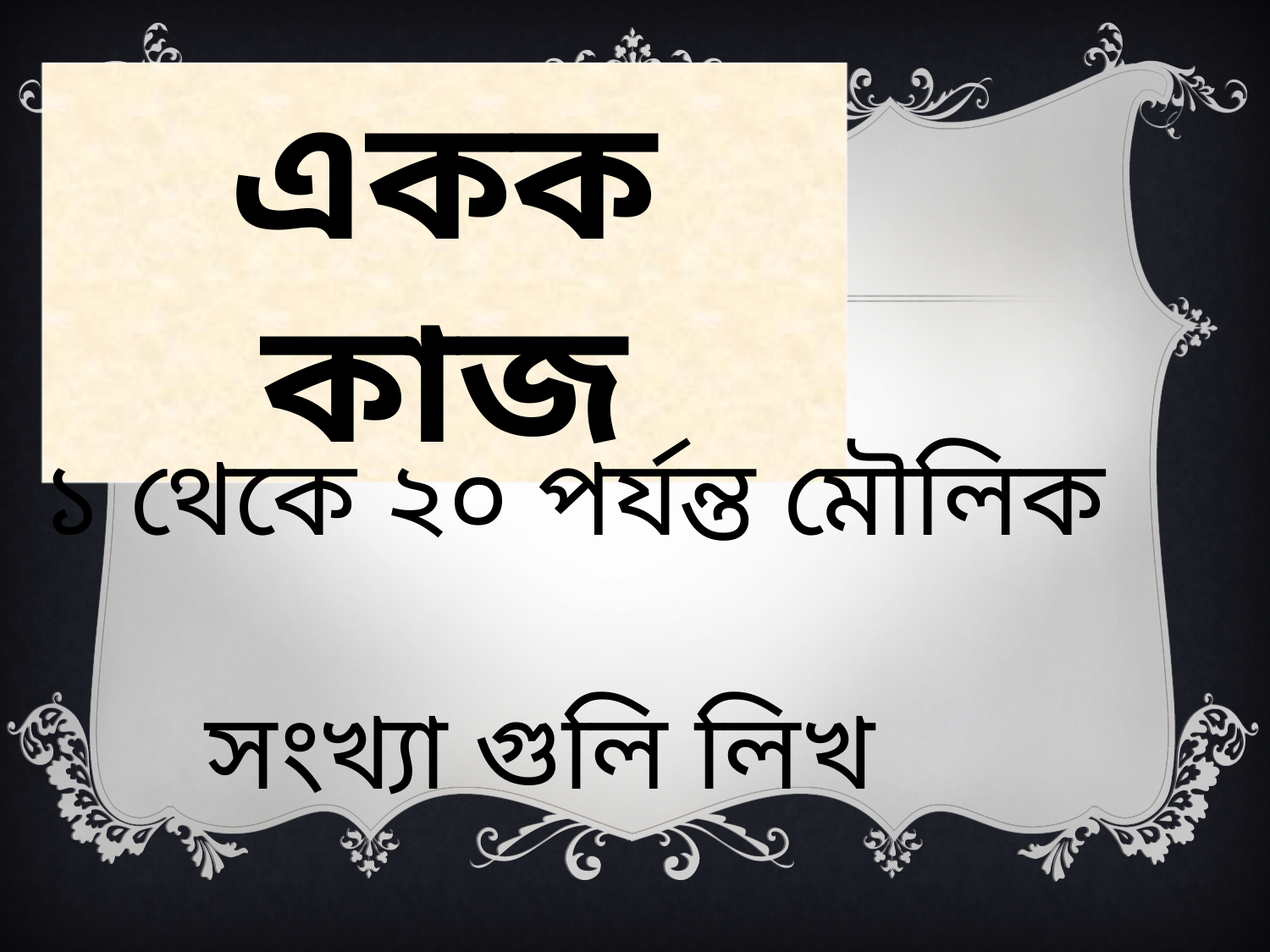

একক কাজ
 ১ থেকে ২০ পর্যন্ত মৌলিক
       সংখ্যা গুলি লিখ